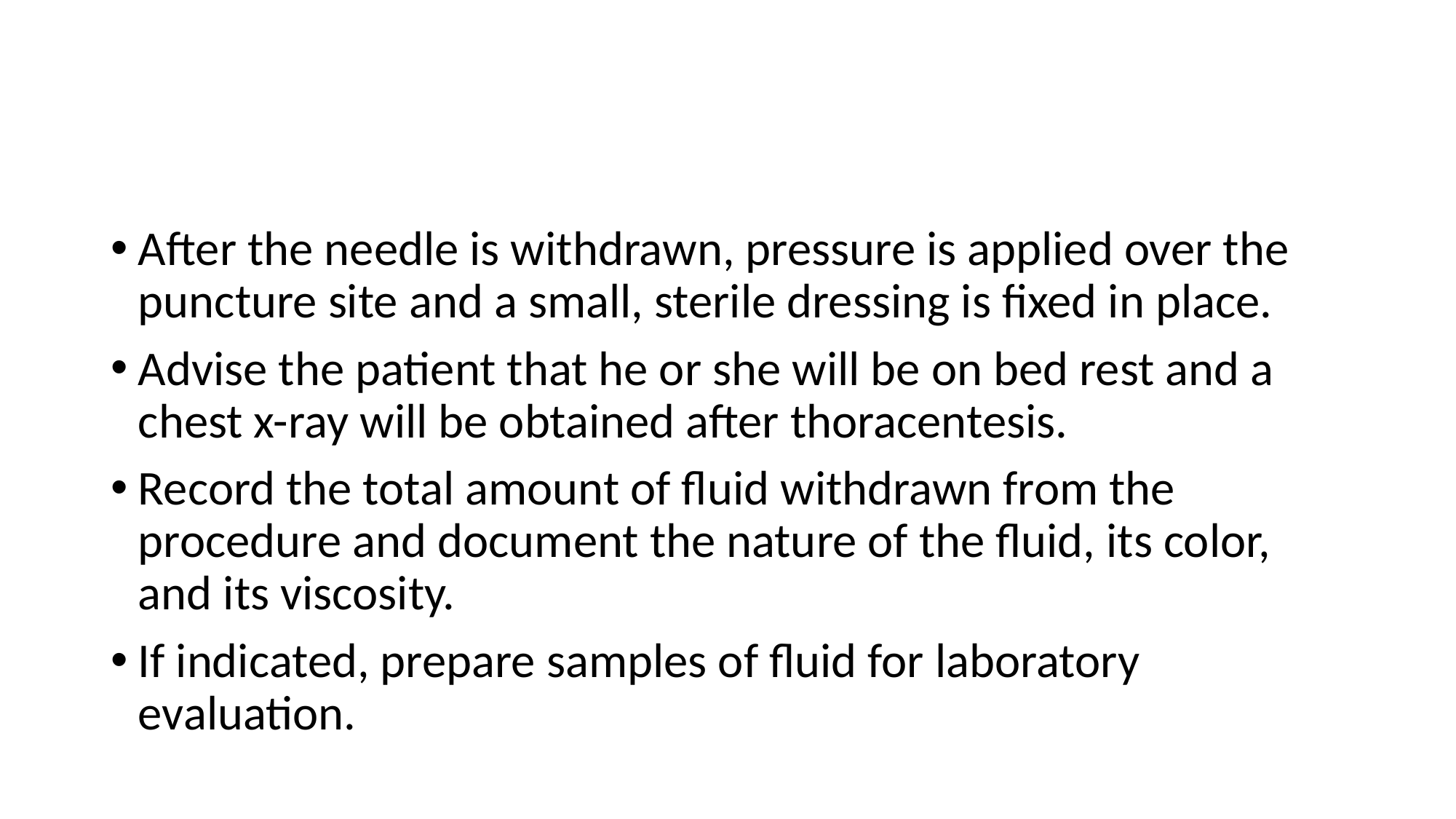

#
After the needle is withdrawn, pressure is applied over the puncture site and a small, sterile dressing is fixed in place.
Advise the patient that he or she will be on bed rest and a chest x-ray will be obtained after thoracentesis.
Record the total amount of fluid withdrawn from the procedure and document the nature of the fluid, its color, and its viscosity.
If indicated, prepare samples of fluid for laboratory evaluation.